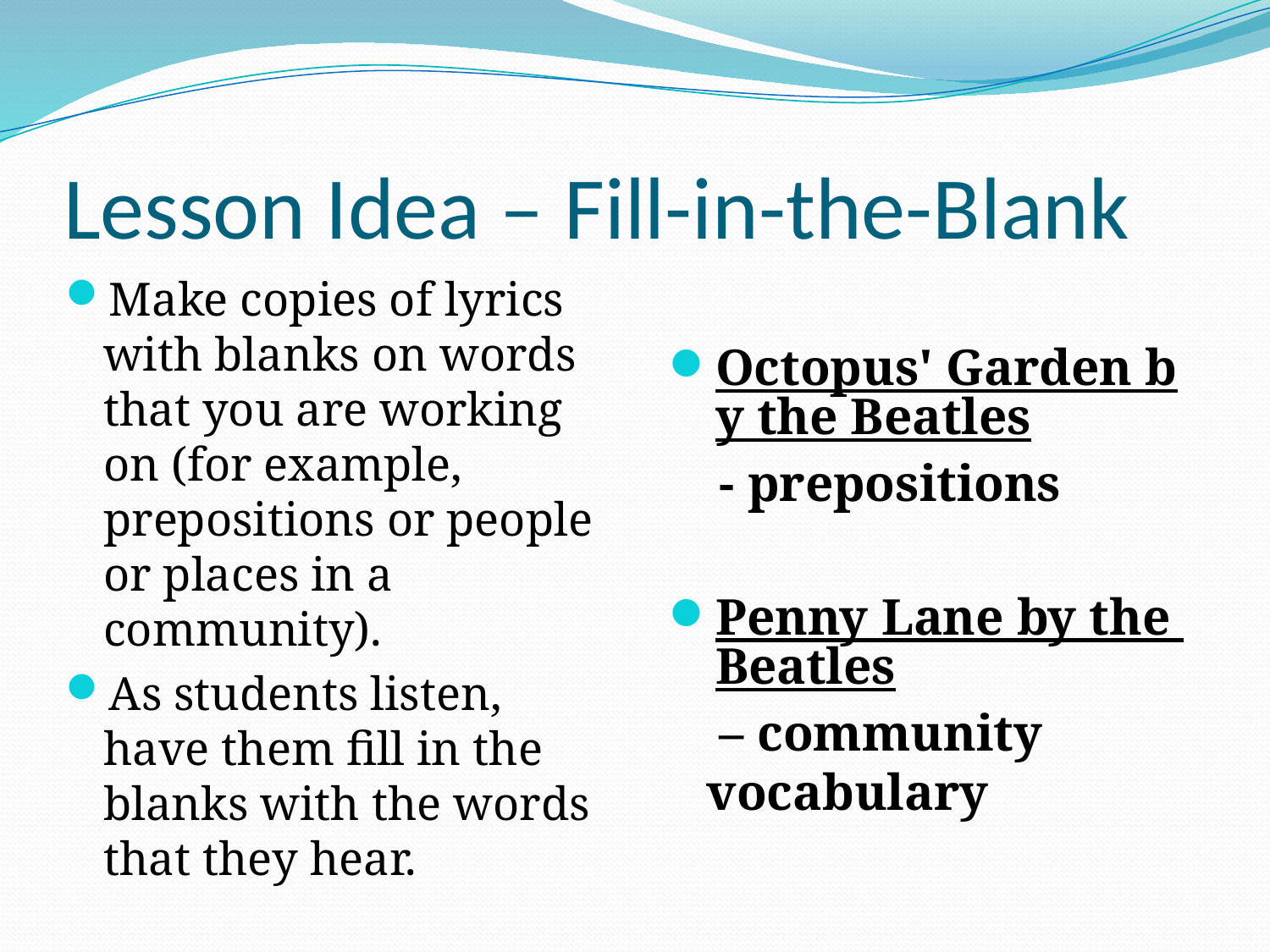

# Lesson Idea – Fill-in-the-Blank
Make copies of lyrics with blanks on words that you are working on (for example, prepositions or people or places in a community).
As students listen, have them fill in the blanks with the words that they hear.

Octopus' Garden by the Beatles - prepositions

Penny Lane by the Beatles – community vocabulary